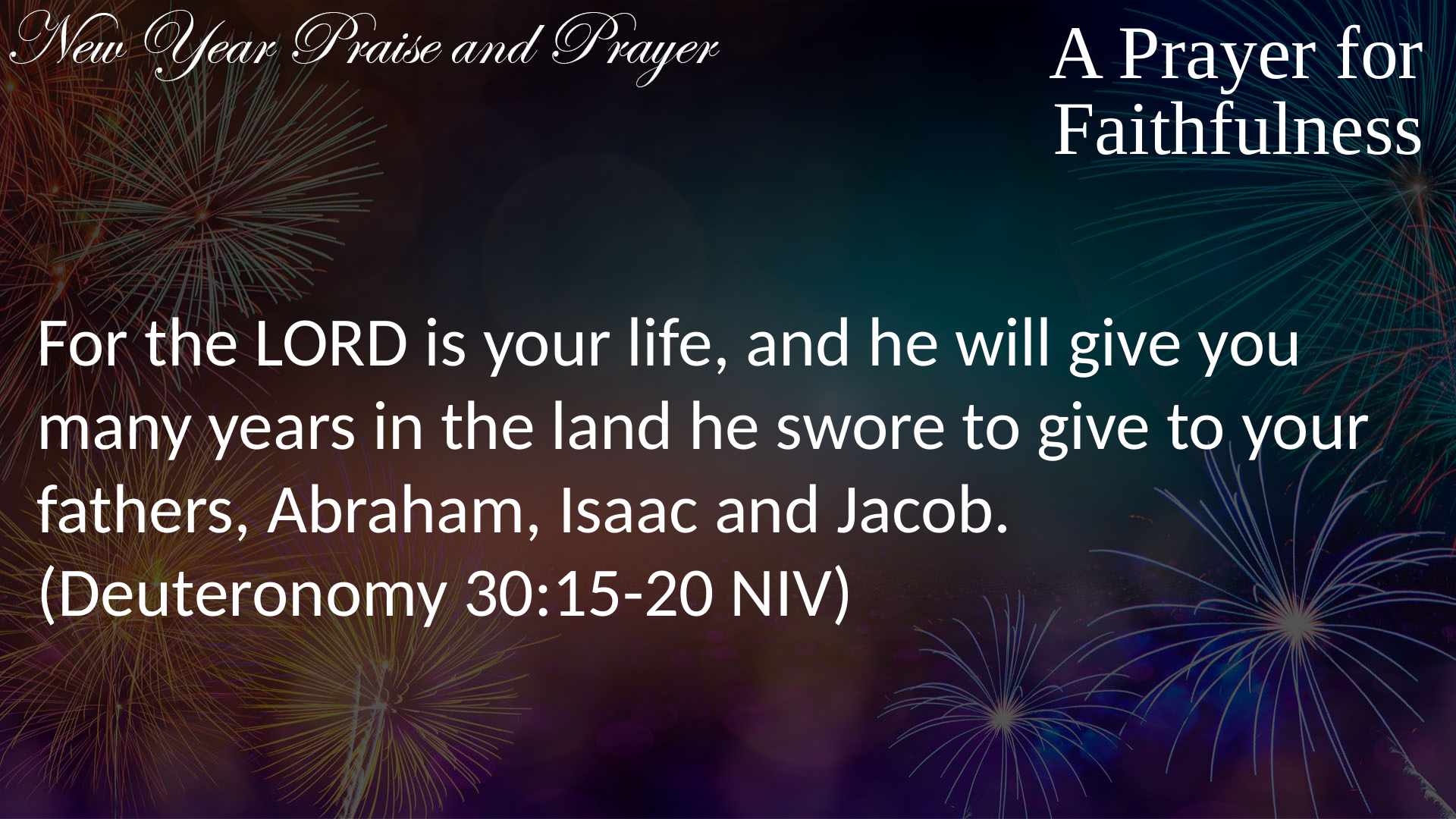

A Prayer for
Faithfulness
For the LORD is your life, and he will give you many years in the land he swore to give to your fathers, Abraham, Isaac and Jacob.
(Deuteronomy 30:15-20 NIV)